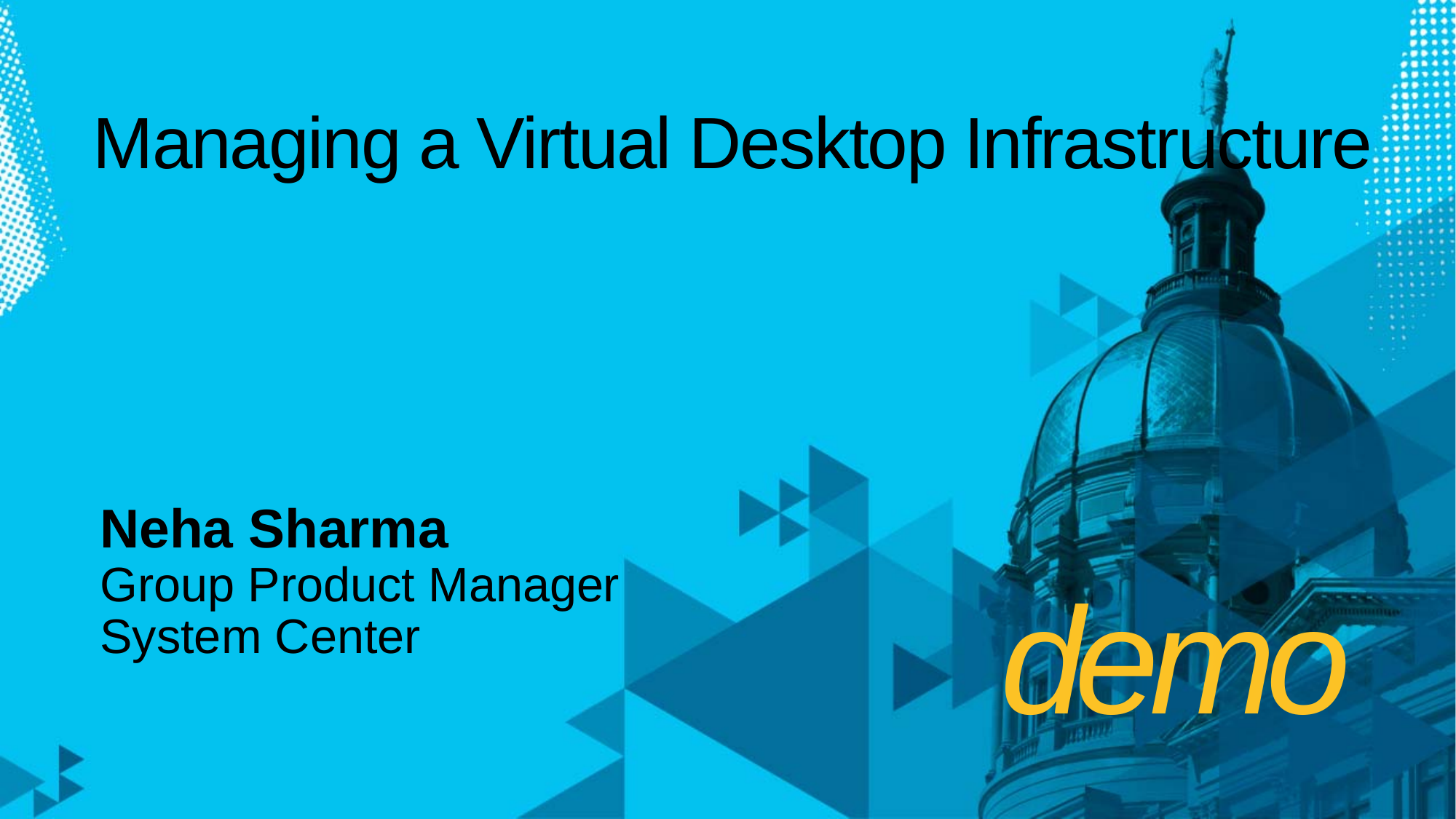

# Managing a Virtual Desktop Infrastructure
Neha Sharma
Group Product Manager
System Center
demo